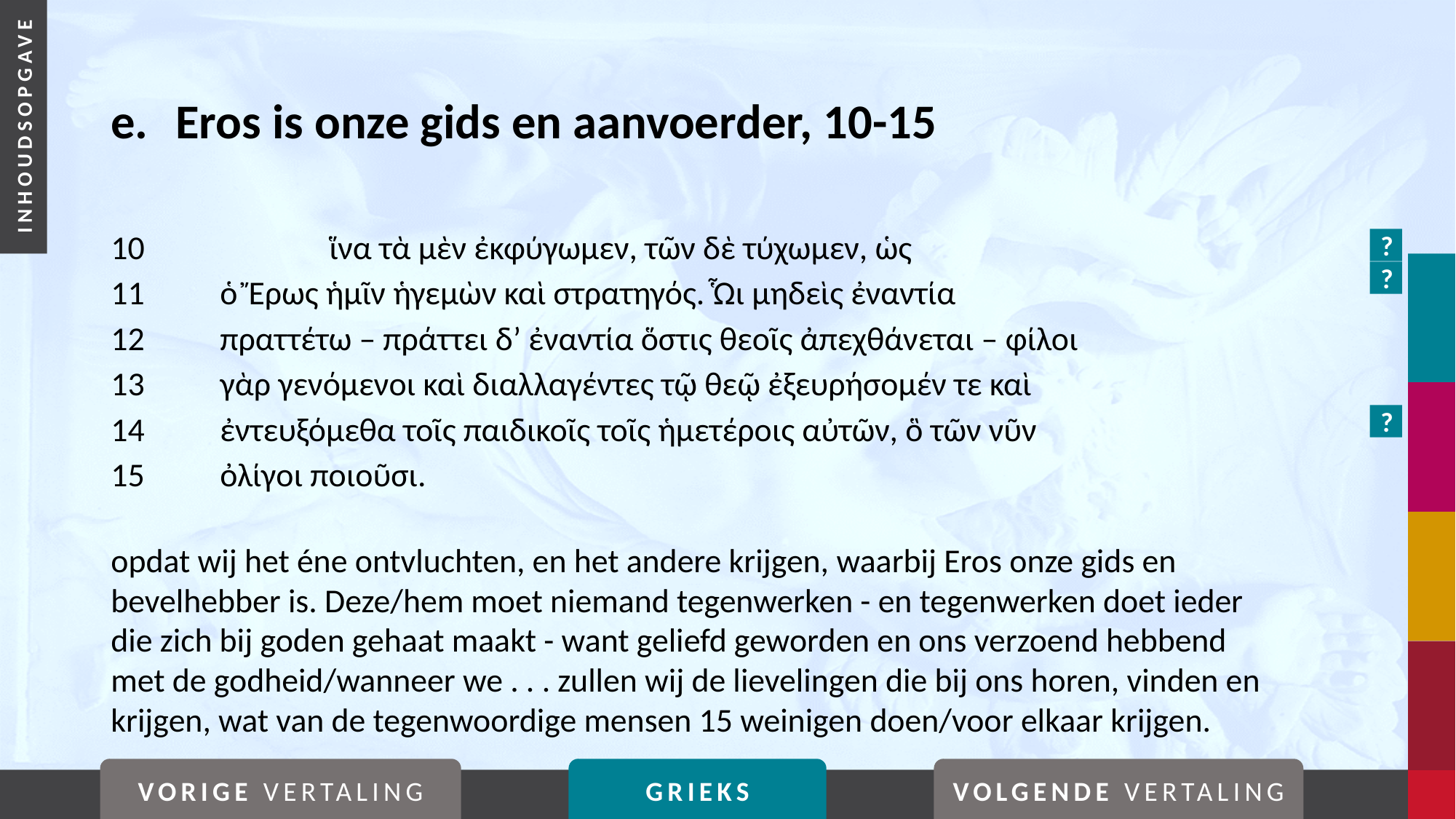

# e. 	Eros is onze gids en aanvoerder, 10-15
10		ἵνα τὰ μὲν ἐκφύγωμεν, τῶν δὲ τύχωμεν, ὡς
11	ὁ Ἔρως ἡμῖν ἡγεμὼν καὶ στρατηγός. Ὧι μηδεὶς ἐναντία
12	πραττέτω – πράττει δ’ ἐναντία ὅστις θεοῖς ἀπεχθάνεται – φίλοι
13	γὰρ γενόμενοι καὶ διαλλαγέντες τῷ θεῷ ἐξευρήσομέν τε καὶ
14	ἐντευξόμεθα τοῖς παιδικοῖς τοῖς ἡμετέροις αὐτῶν, ὃ τῶν νῦν
15	ὀλίγοι ποιοῦσι.

opdat wij het éne ontvluchten, en het andere krijgen, waarbij Eros onze gids en bevelhebber is. Deze/hem moet niemand tegenwerken - en tegenwerken doet ieder die zich bij goden gehaat maakt - want geliefd geworden en ons verzoend hebbend met de godheid/wanneer we . . . zullen wij de lievelingen die bij ons horen, vinden en krijgen, wat van de tegenwoordige mensen 15 weinigen doen/voor elkaar krijgen.

?
?
?
VORIGE VERTALING
GRIEKS
VOLGENDE VERTALING